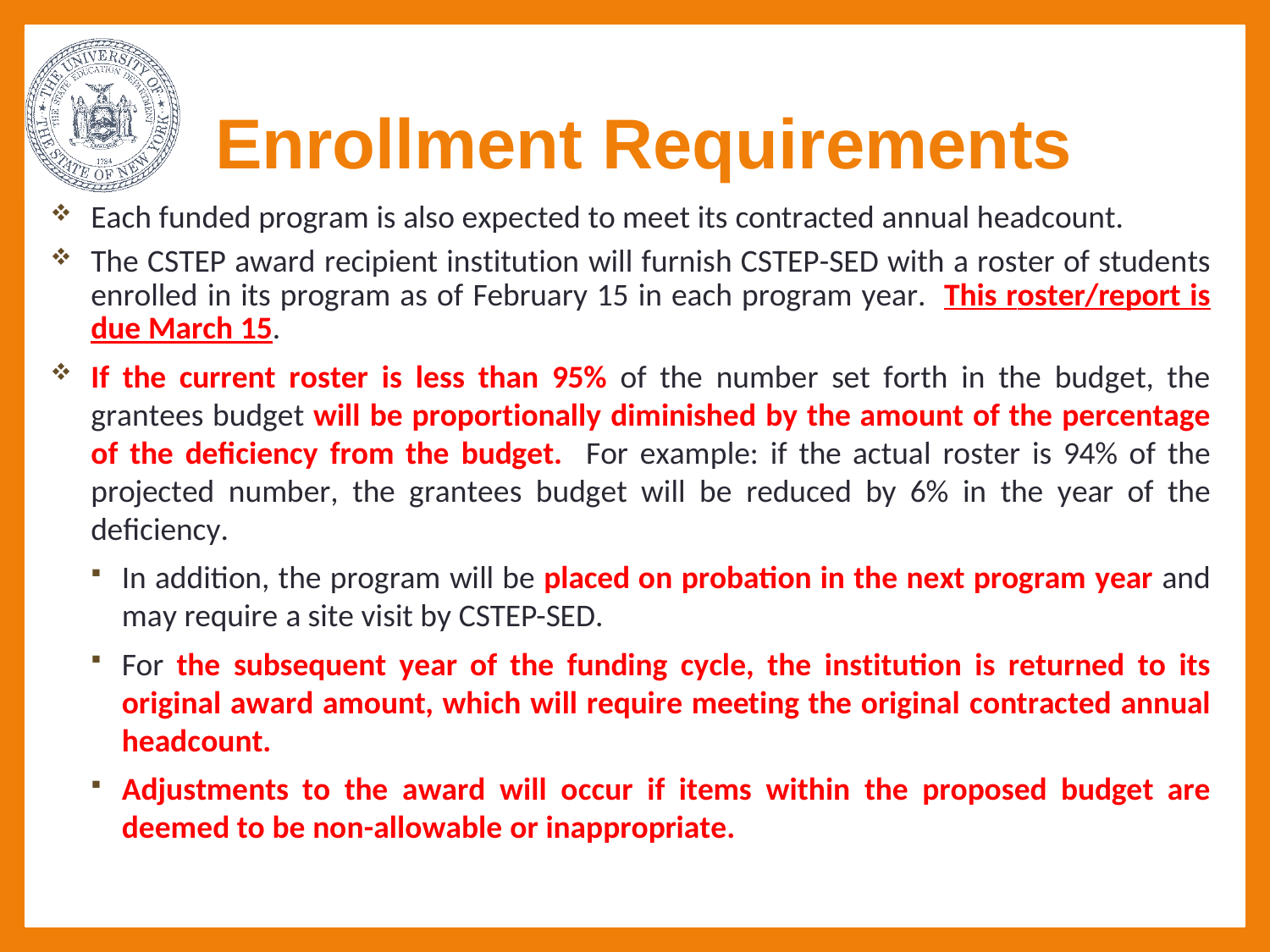

# Enrollment Requirements
Each funded program is also expected to meet its contracted annual headcount.
The CSTEP award recipient institution will furnish CSTEP-SED with a roster of students enrolled in its program as of February 15 in each program year.  This roster/report is due March 15.
If the current roster is less than 95% of the number set forth in the budget, the grantees budget will be proportionally diminished by the amount of the percentage of the deficiency from the budget.  For example: if the actual roster is 94% of the projected number, the grantees budget will be reduced by 6% in the year of the deficiency.
In addition, the program will be placed on probation in the next program year and may require a site visit by CSTEP-SED.
For the subsequent year of the funding cycle, the institution is returned to its original award amount, which will require meeting the original contracted annual headcount.
Adjustments to the award will occur if items within the proposed budget are deemed to be non-allowable or inappropriate.